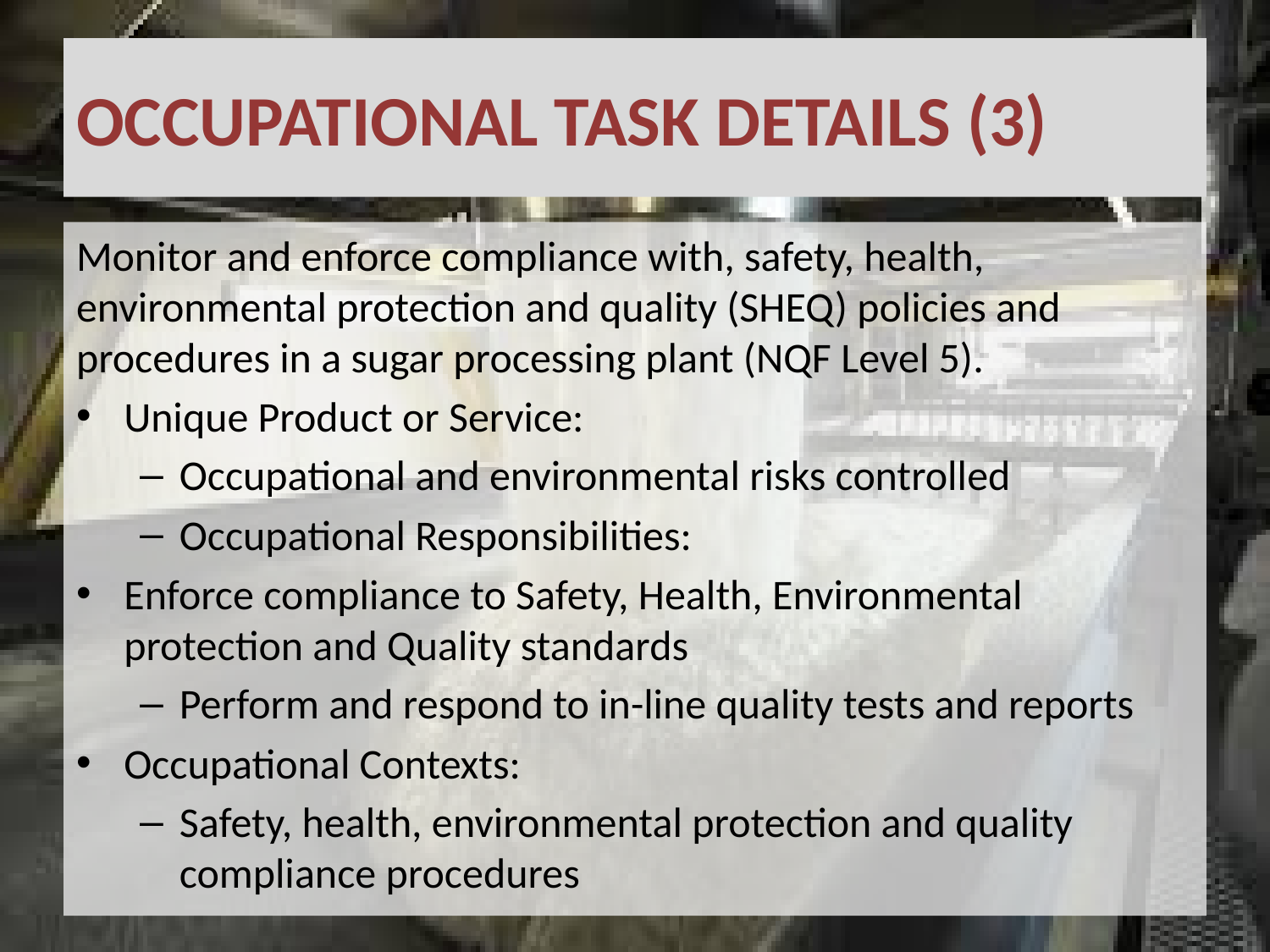

# OCCUPATIONAL TASK DETAILS (3)
Monitor and enforce compliance with, safety, health, environmental protection and quality (SHEQ) policies and procedures in a sugar processing plant (NQF Level 5).
Unique Product or Service:
Occupational and environmental risks controlled
Occupational Responsibilities:
Enforce compliance to Safety, Health, Environmental protection and Quality standards
Perform and respond to in-line quality tests and reports
Occupational Contexts:
Safety, health, environmental protection and quality compliance procedures